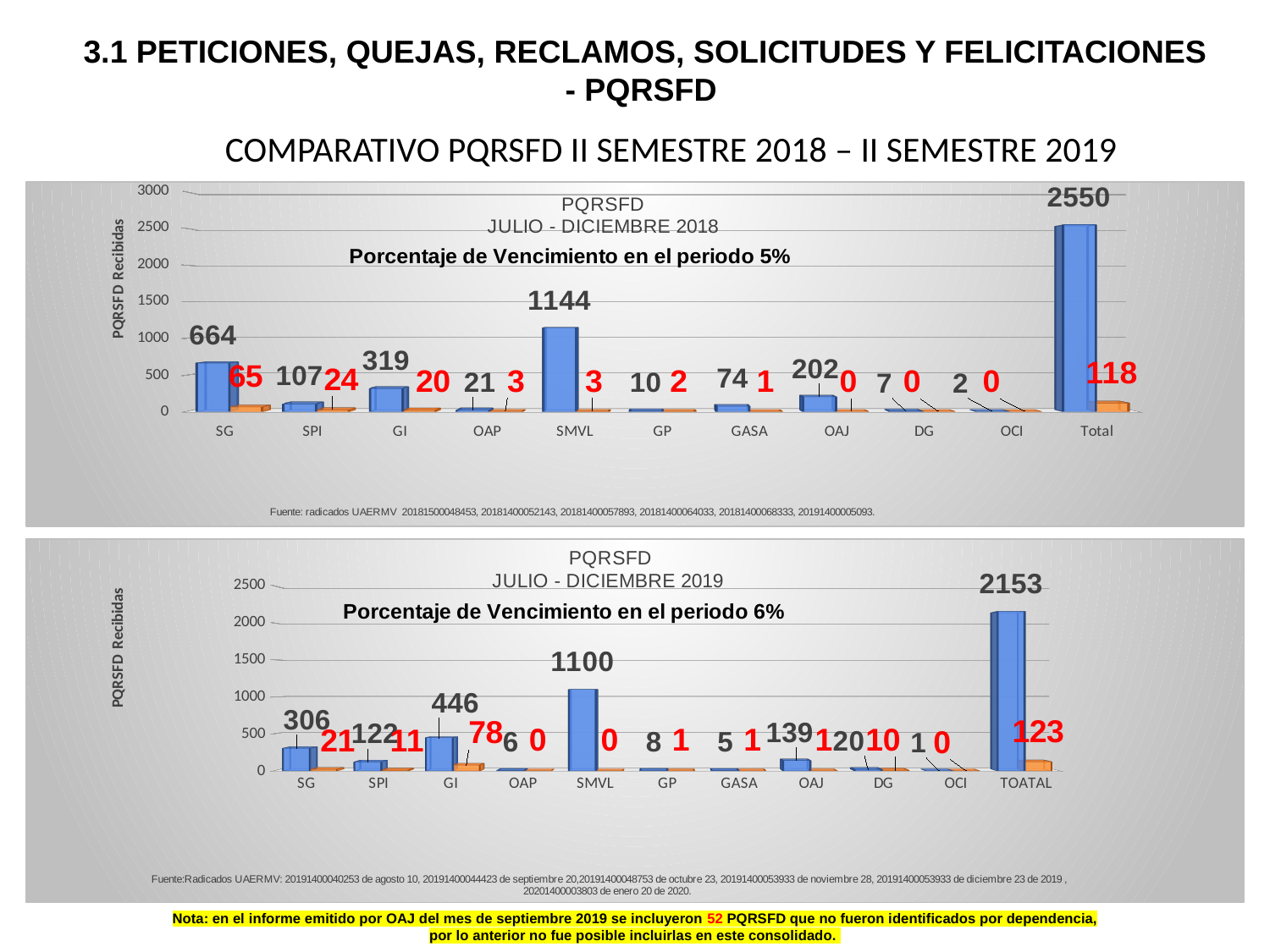

3.1 PETICIONES, QUEJAS, RECLAMOS, SOLICITUDES Y FELICITACIONES - PQRSFD

COMPARATIVO PQRSFD II SEMESTRE 2018 – II SEMESTRE 2019

[unsupported chart]

[unsupported chart]

Nota: en el informe emitido por OAJ del mes de septiembre 2019 se incluyeron 52 PQRSFD que no fueron identificados por dependencia, por lo anterior no fue posible incluirlas en este consolidado.